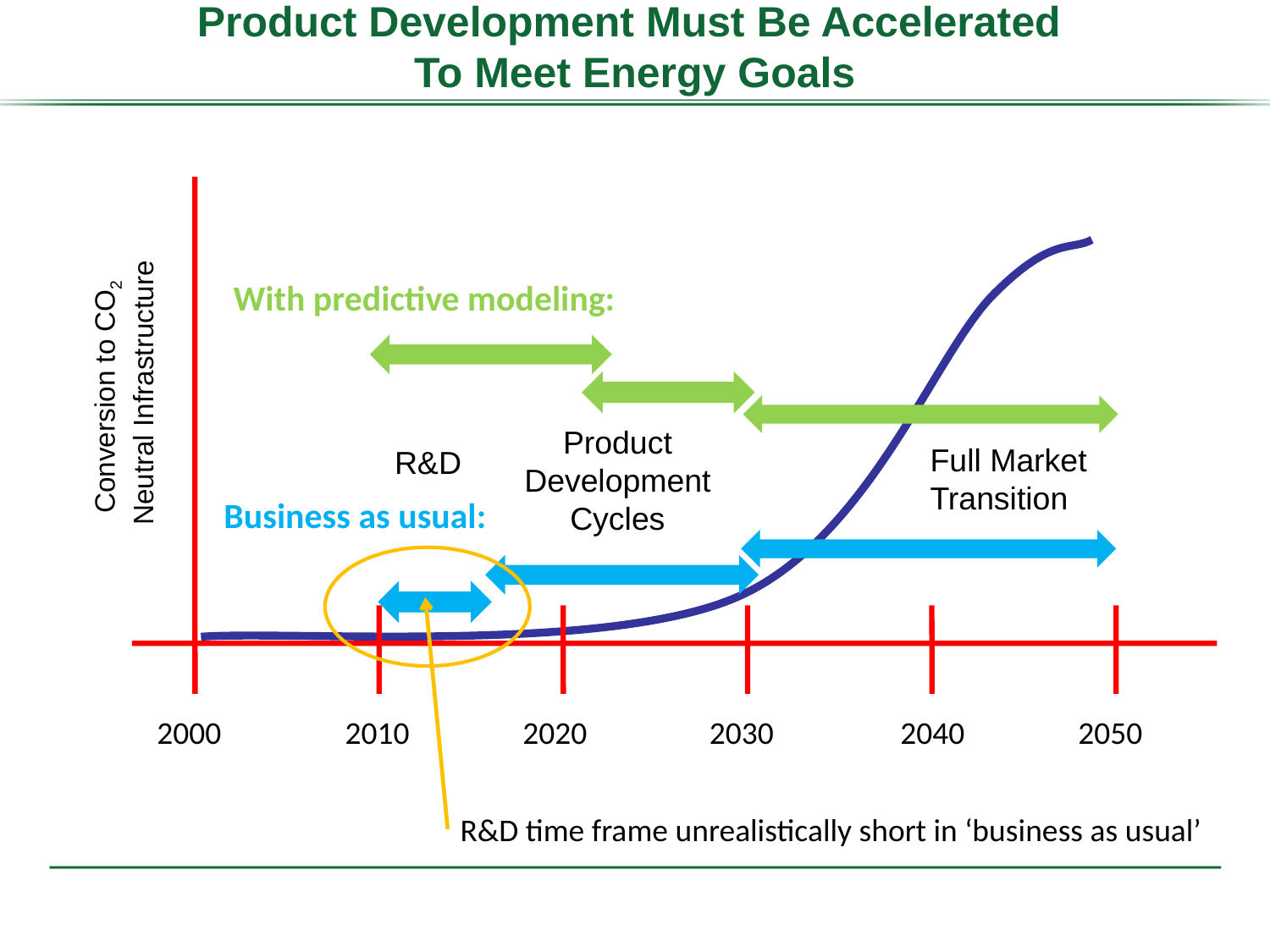

# Product Development Must Be Accelerated To Meet Energy Goals

2000
2010
2020
2030
2040
2050
Conversion to CO2
Neutral Infrastructure

Product
Development
Cycles
Full Market
Transition
R&D

With predictive modeling:

Business as usual:

R&D time frame unrealistically short in ‘business as usual’